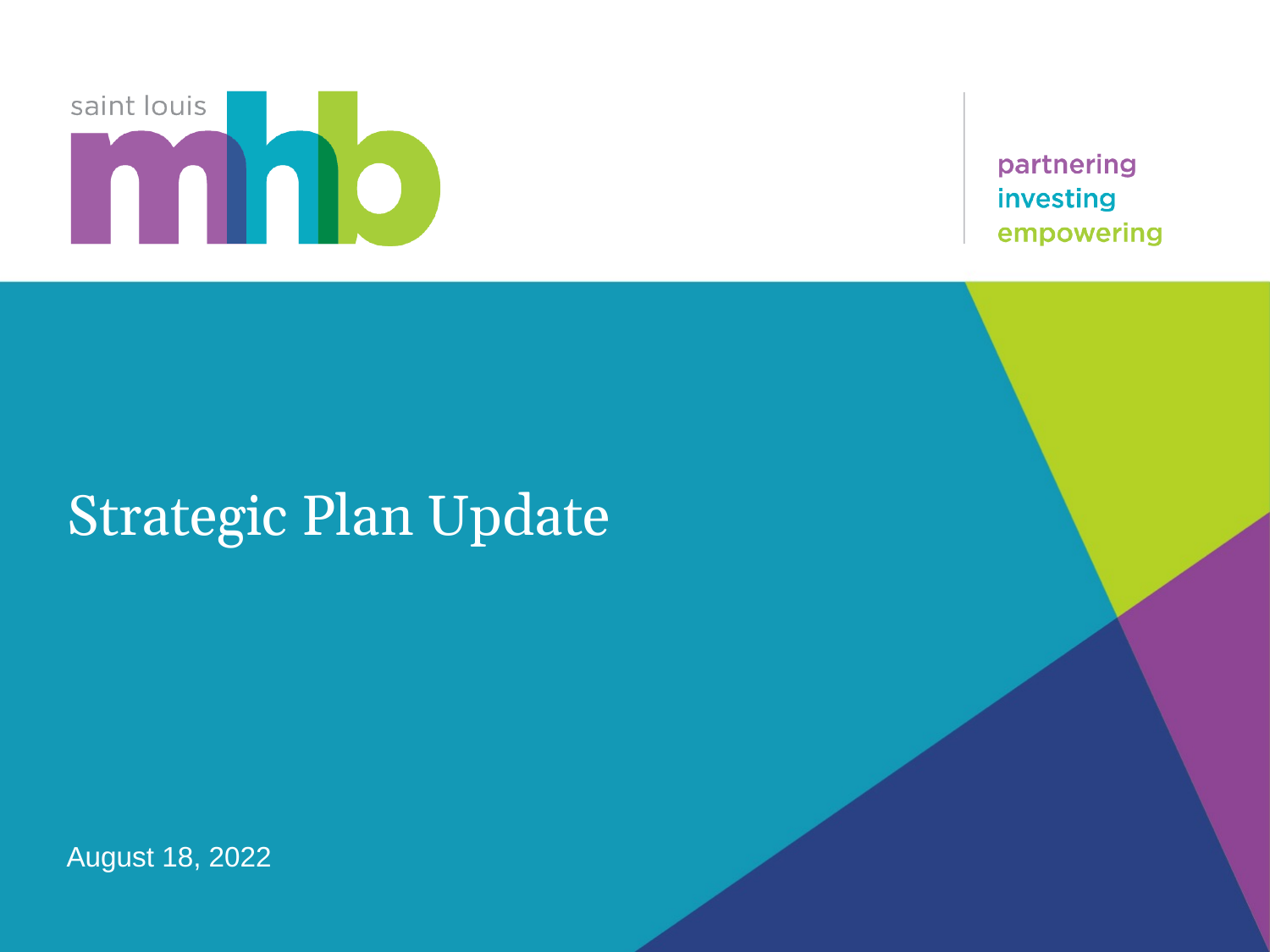

# Strategic Plan Update
August 18, 2022